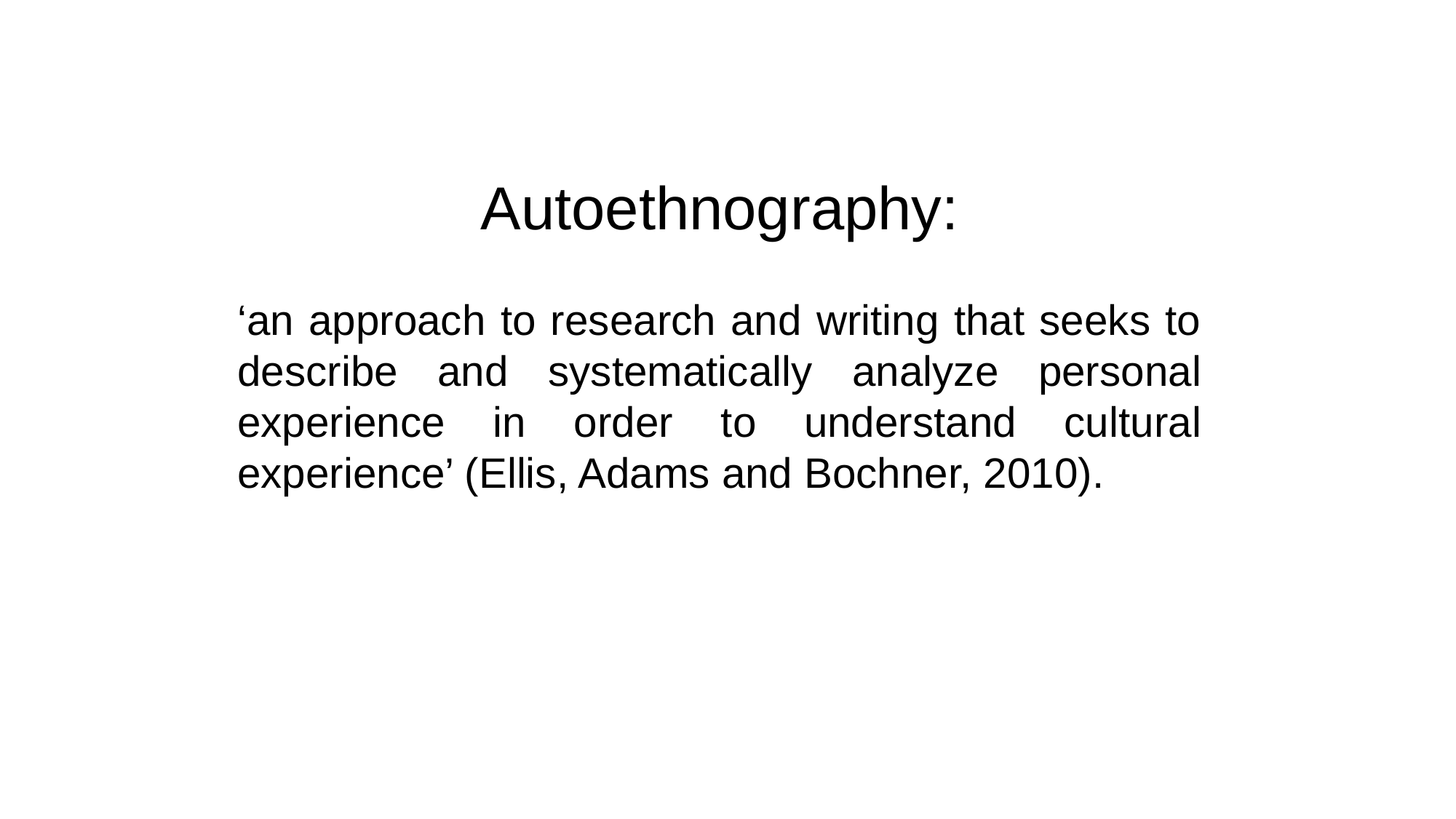

Autoethnography:

‘an approach to research and writing that seeks to describe and systematically analyze personal experience in order to understand cultural experience’ (Ellis, Adams and Bochner, 2010).